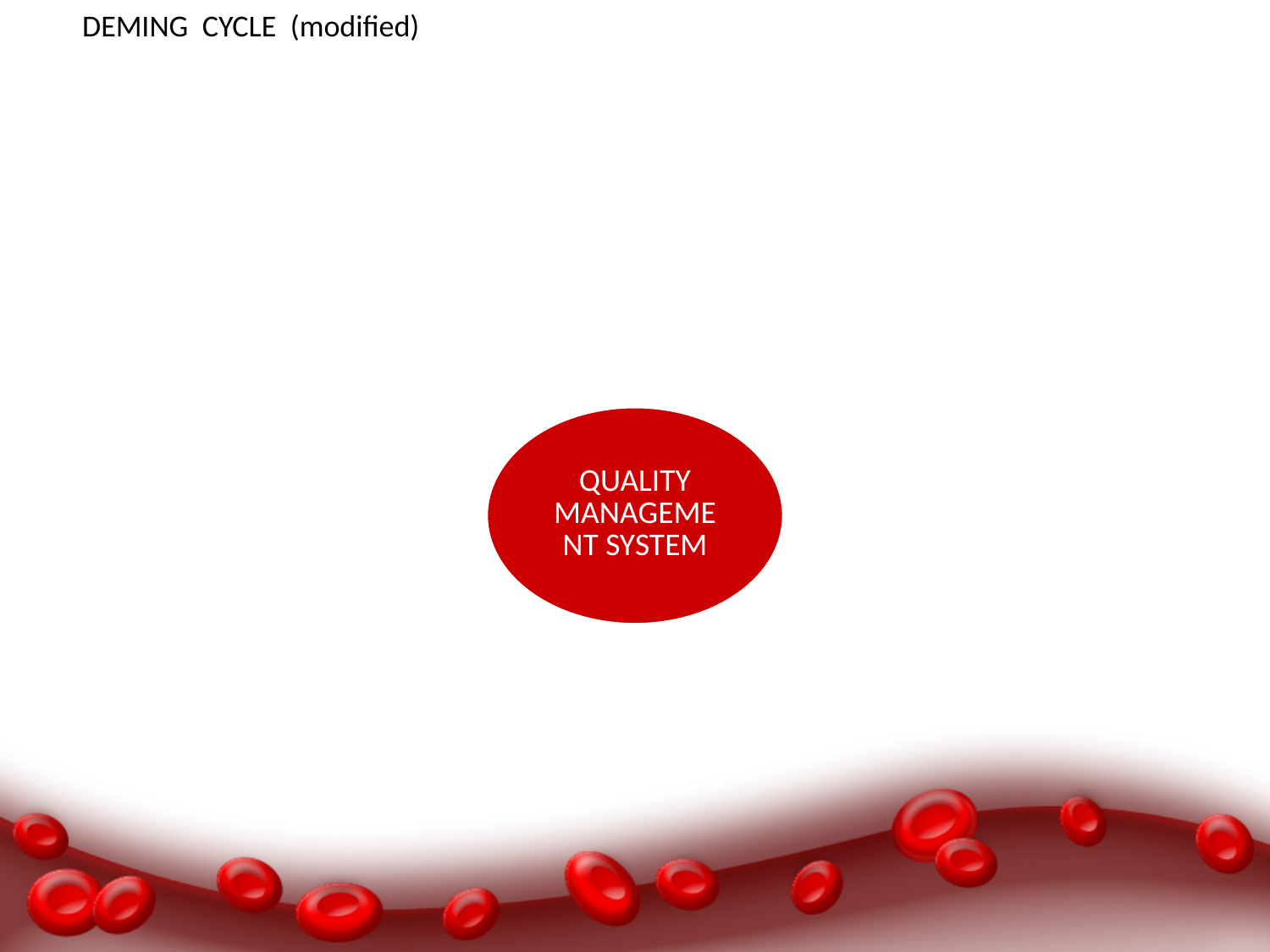

# DEMING  CYCLE  (modified)

QUALITY MANAGEMENT SYSTEM